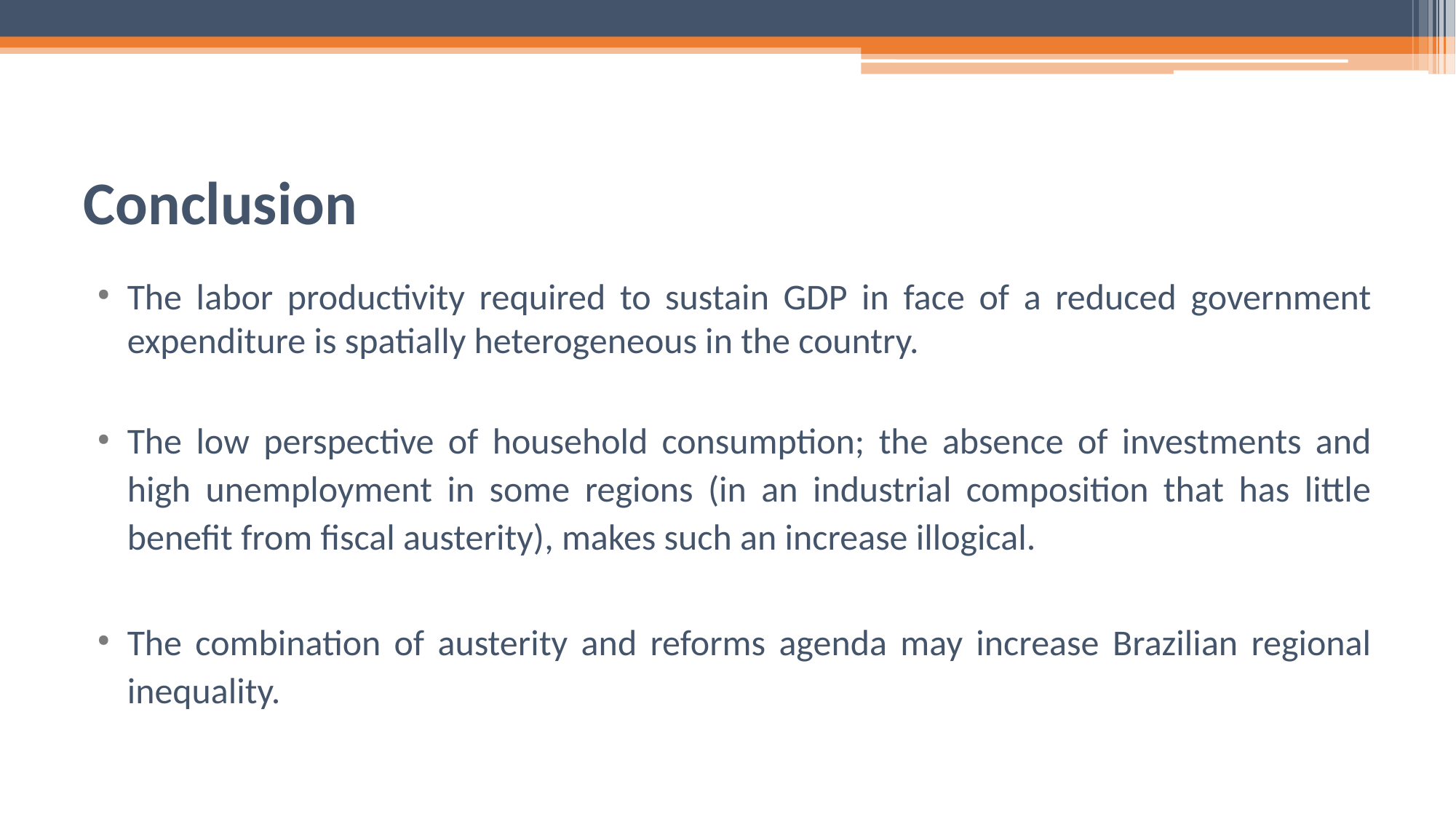

# Conclusion
The labor productivity required to sustain GDP in face of a reduced government expenditure is spatially heterogeneous in the country.

The low perspective of household consumption; the absence of investments and high unemployment in some regions (in an industrial composition that has little benefit from fiscal austerity), makes such an increase illogical.

The combination of austerity and reforms agenda may increase Brazilian regional inequality.